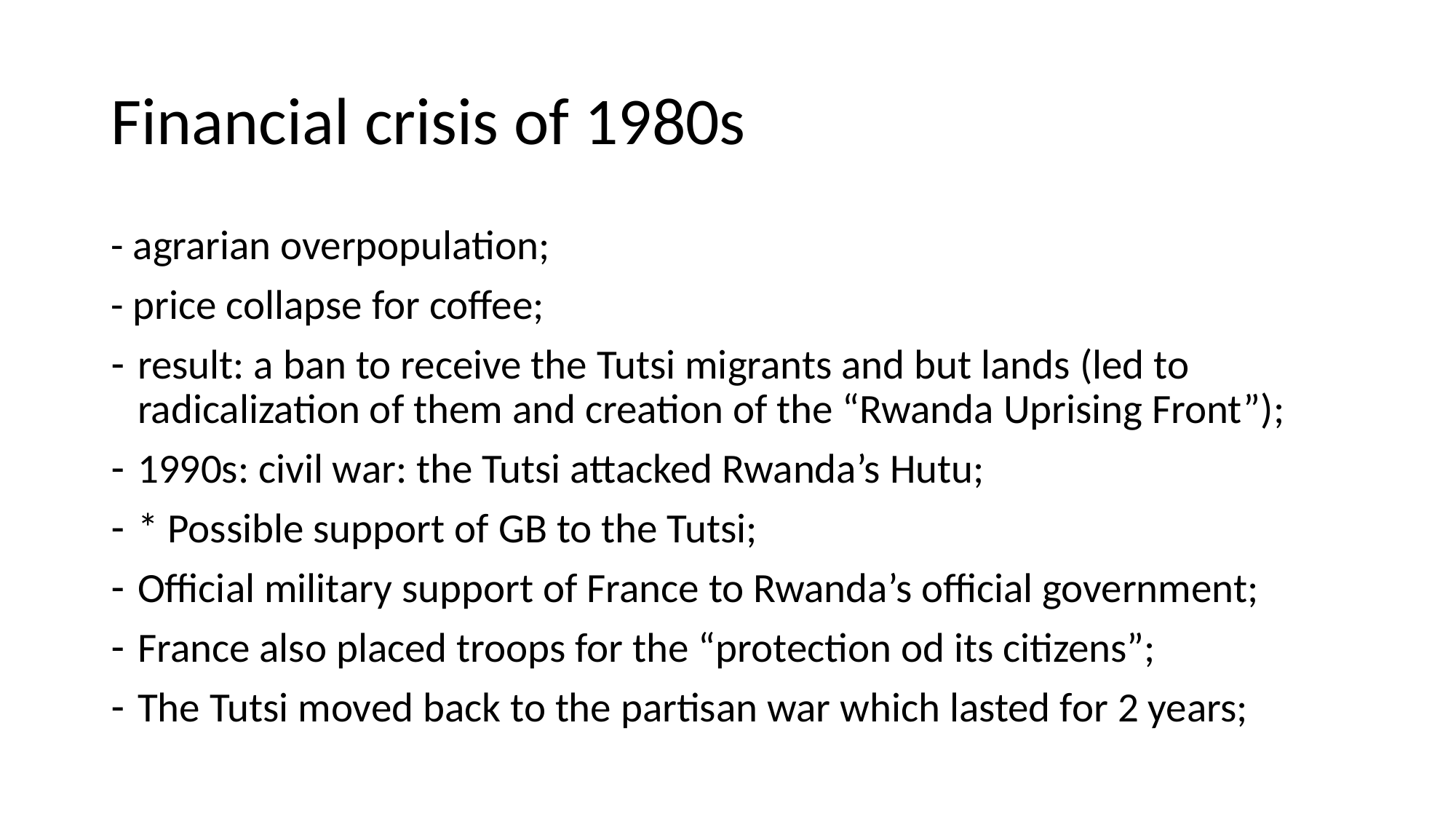

# Financial crisis of 1980s
- agrarian overpopulation;
- price collapse for coffee;
result: a ban to receive the Tutsi migrants and but lands (led to radicalization of them and creation of the “Rwanda Uprising Front”);
1990s: civil war: the Tutsi attacked Rwanda’s Hutu;
* Possible support of GB to the Tutsi;
Official military support of France to Rwanda’s official government;
France also placed troops for the “protection od its citizens”;
The Tutsi moved back to the partisan war which lasted for 2 years;